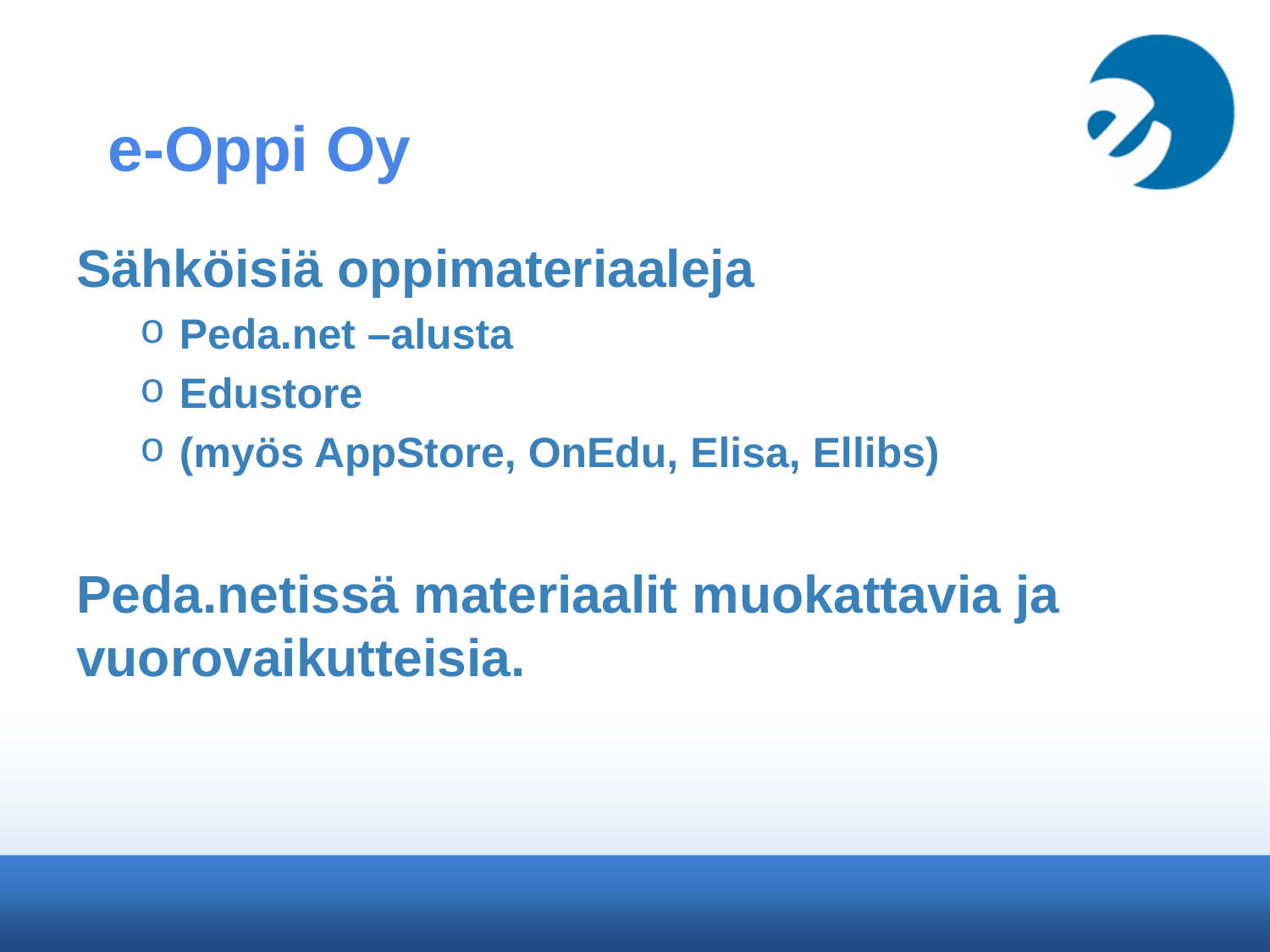

# e-Oppi Oy
Sähköisiä oppimateriaaleja
Peda.net –alusta
Edustore
(myös AppStore, OnEdu, Elisa, Ellibs)

Peda.netissä materiaalit muokattavia ja vuorovaikutteisia.